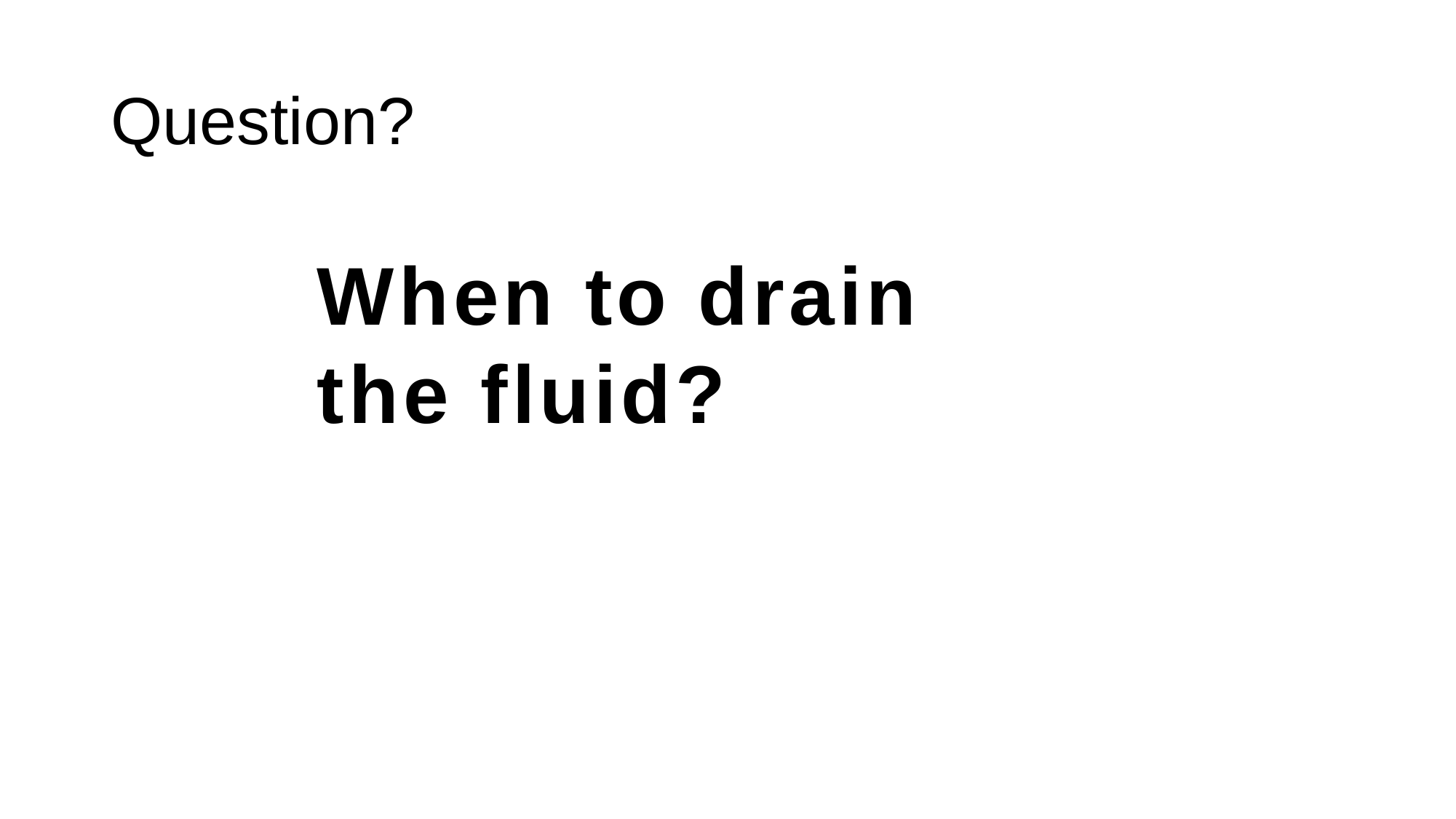

# Question?
When to drain the fluid?